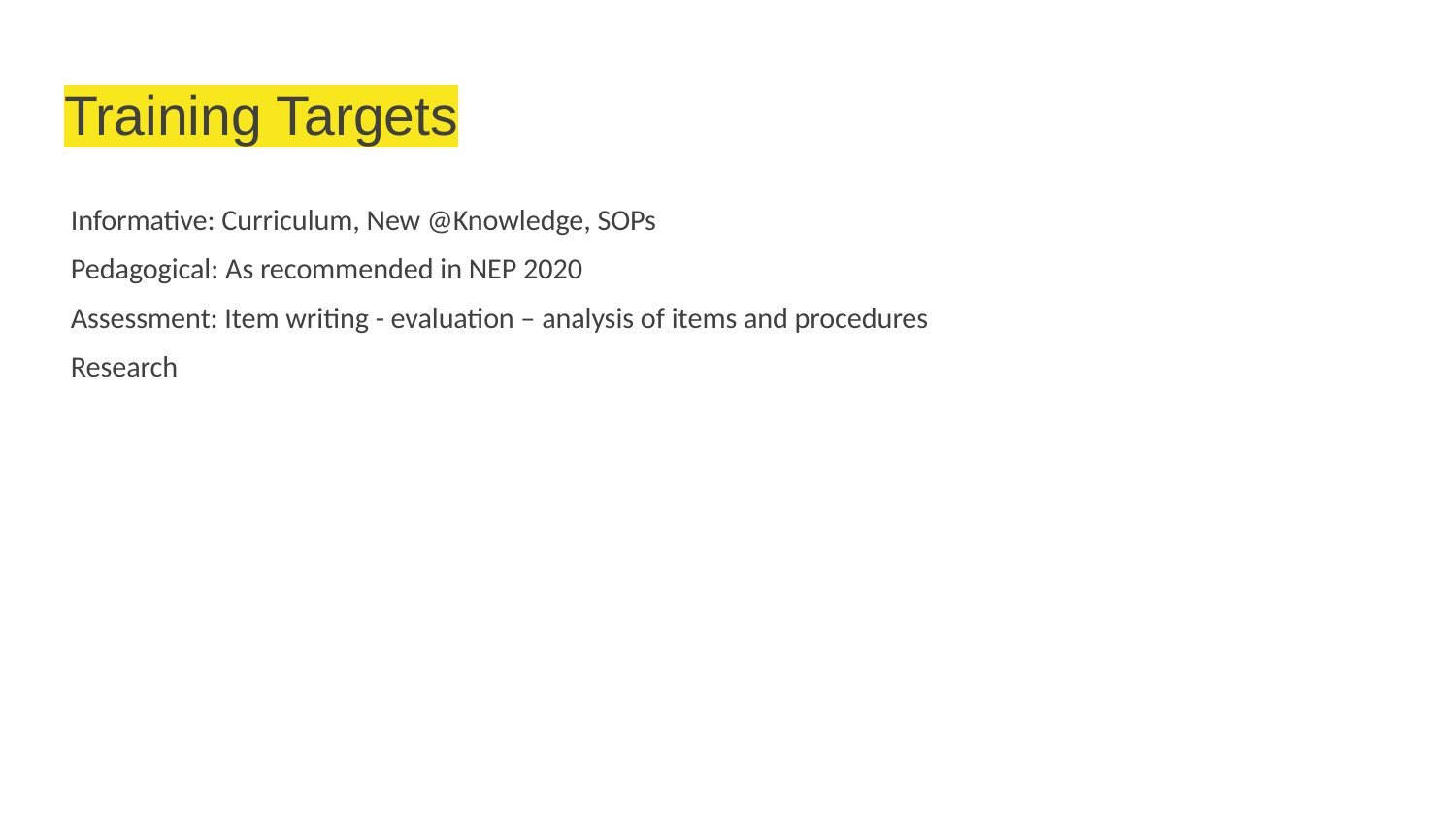

# Training Targets
 Informative: Curriculum, New @Knowledge, SOPs
 Pedagogical: As recommended in NEP 2020
 Assessment: Item writing - evaluation – analysis of items and procedures
 Research